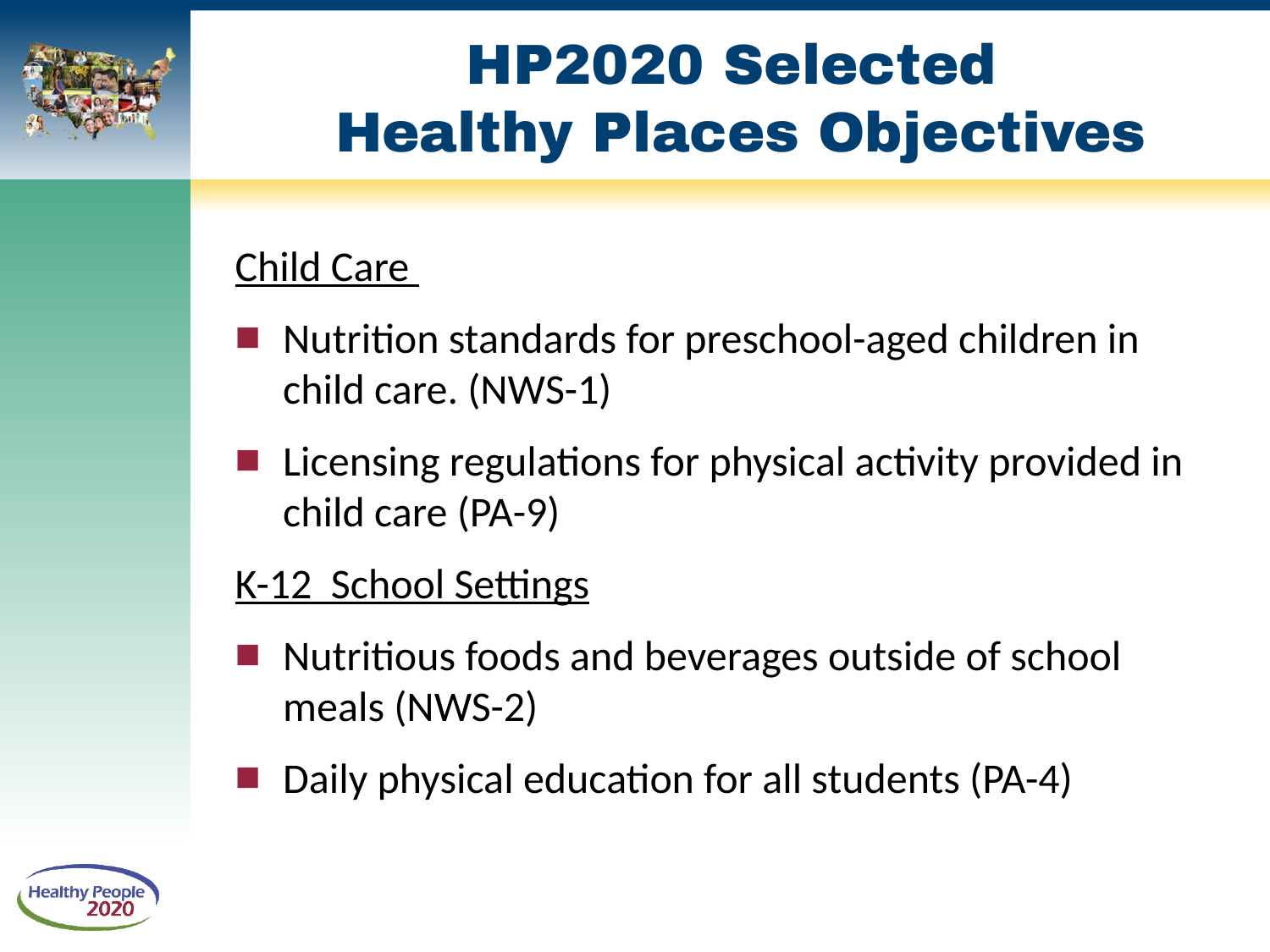

# HP2020 Selected Healthy Places Objectives
Child Care
Nutrition standards for preschool-aged children in child care. (NWS-1)
Licensing regulations for physical activity provided in child care (PA-9)
K-12  School Settings
Nutritious foods and beverages outside of school meals (NWS-2)
Daily physical education for all students (PA-4)